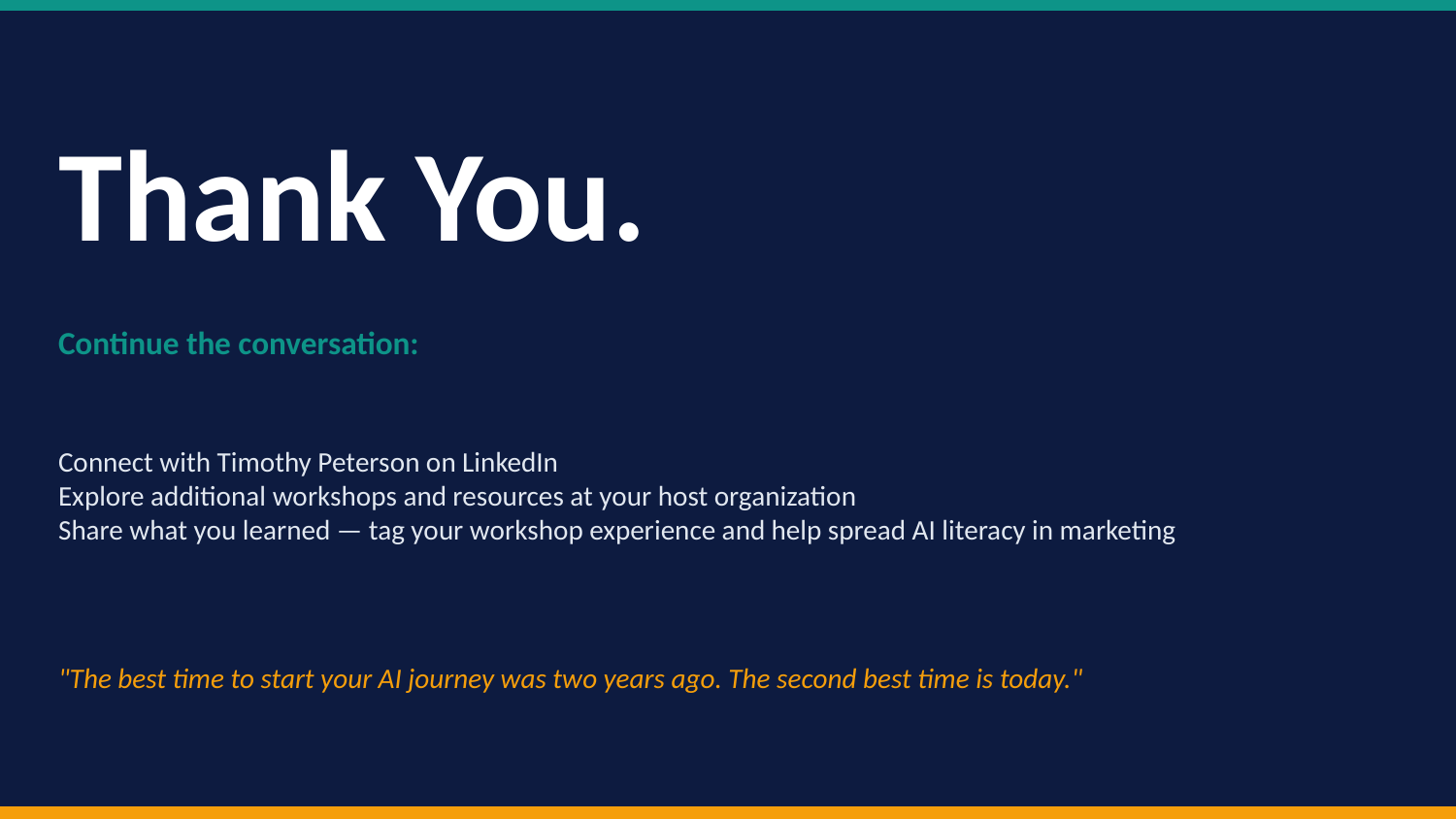

Thank You.
Continue the conversation:
Connect with Timothy Peterson on LinkedIn
Explore additional workshops and resources at your host organization
Share what you learned — tag your workshop experience and help spread AI literacy in marketing
"The best time to start your AI journey was two years ago. The second best time is today."